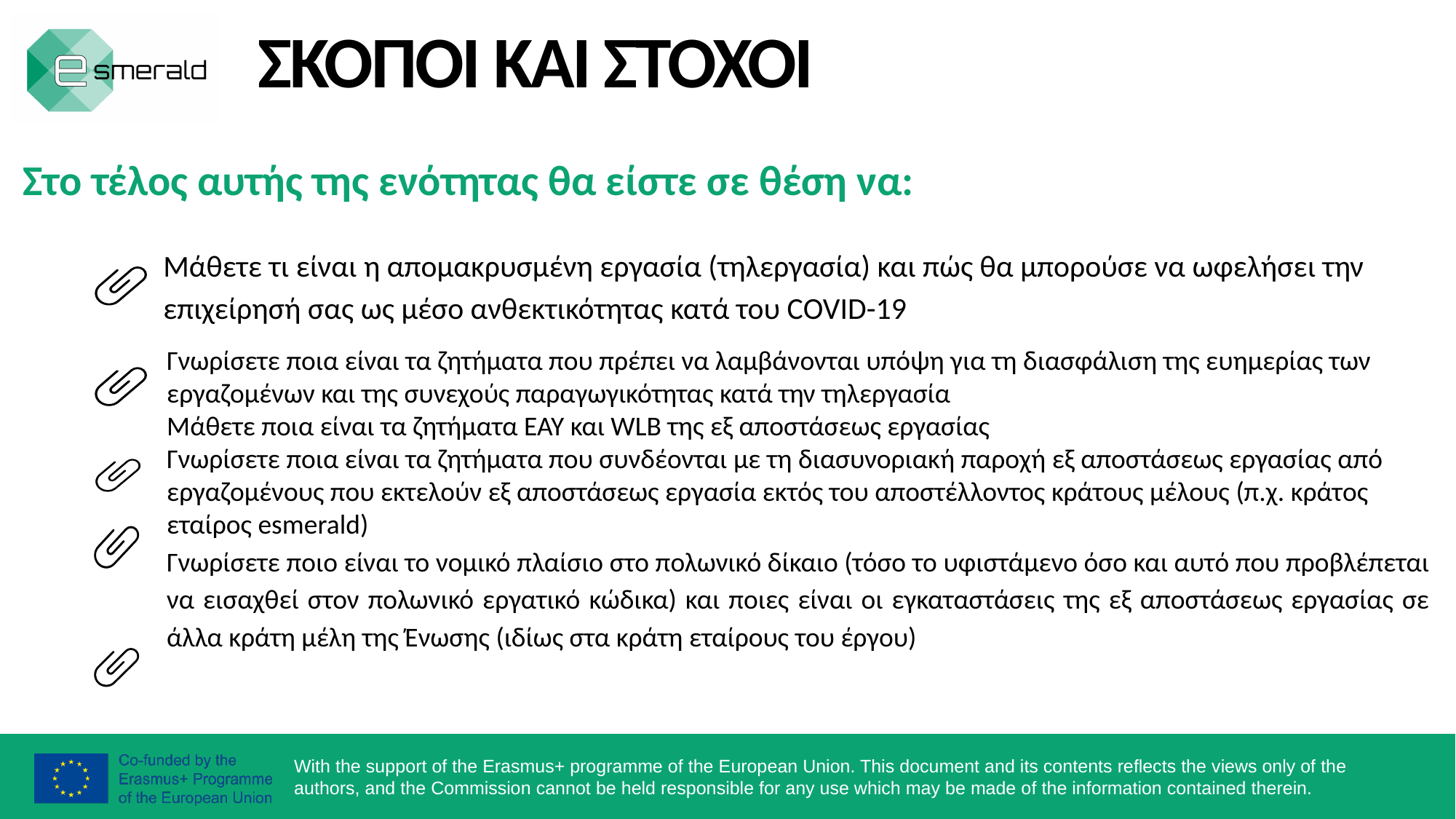

ΣΚΟΠΟΙ ΚΑΙ ΣΤΟΧΟΙ

Στο τέλος αυτής της ενότητας θα είστε σε θέση να:

Μάθετε τι είναι η απομακρυσμένη εργασία (τηλεργασία) και πώς θα μπορούσε να ωφελήσει την επιχείρησή σας ως μέσο ανθεκτικότητας κατά του COVID-19

Γνωρίσετε ποια είναι τα ζητήματα που πρέπει να λαμβάνονται υπόψη για τη διασφάλιση της ευημερίας των εργαζομένων και της συνεχούς παραγωγικότητας κατά την τηλεργασία
Μάθετε ποια είναι τα ζητήματα ΕΑΥ και WLB της εξ αποστάσεως εργασίας
Γνωρίσετε ποια είναι τα ζητήματα που συνδέονται με τη διασυνοριακή παροχή εξ αποστάσεως εργασίας από εργαζομένους που εκτελούν εξ αποστάσεως εργασία εκτός του αποστέλλοντος κράτους μέλους (π.χ. κράτος εταίρος esmerald)
Γνωρίσετε ποιο είναι το νομικό πλαίσιο στο πολωνικό δίκαιο (τόσο το υφιστάμενο όσο και αυτό που προβλέπεται να εισαχθεί στον πολωνικό εργατικό κώδικα) και ποιες είναι οι εγκαταστάσεις της εξ αποστάσεως εργασίας σε άλλα κράτη μέλη της Ένωσης (ιδίως στα κράτη εταίρους του έργου)